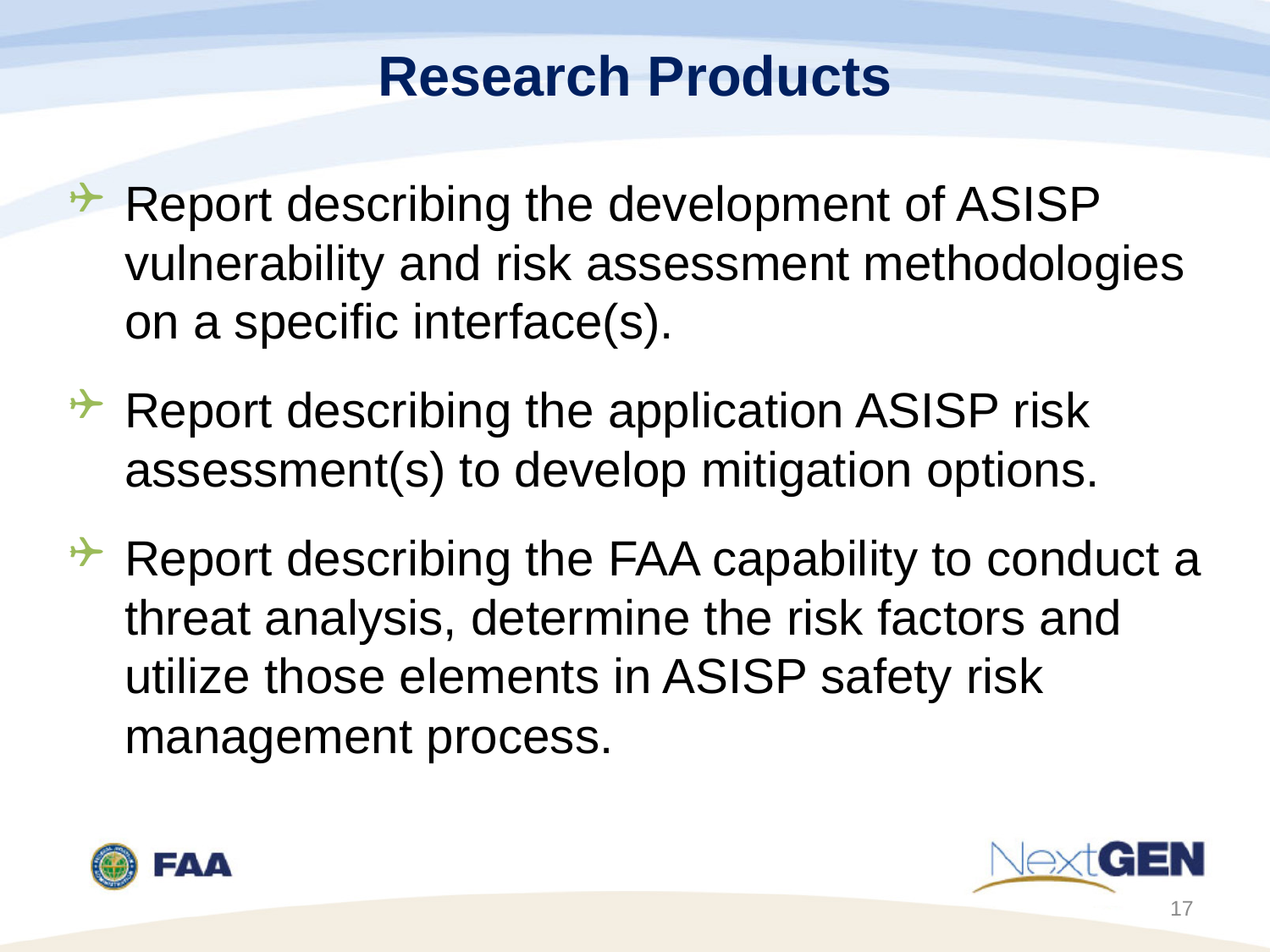

# Research Products
Report describing the development of ASISP vulnerability and risk assessment methodologies on a specific interface(s).

Report describing the application ASISP risk assessment(s) to develop mitigation options.

Report describing the FAA capability to conduct a threat analysis, determine the risk factors and utilize those elements in ASISP safety risk management process.

17